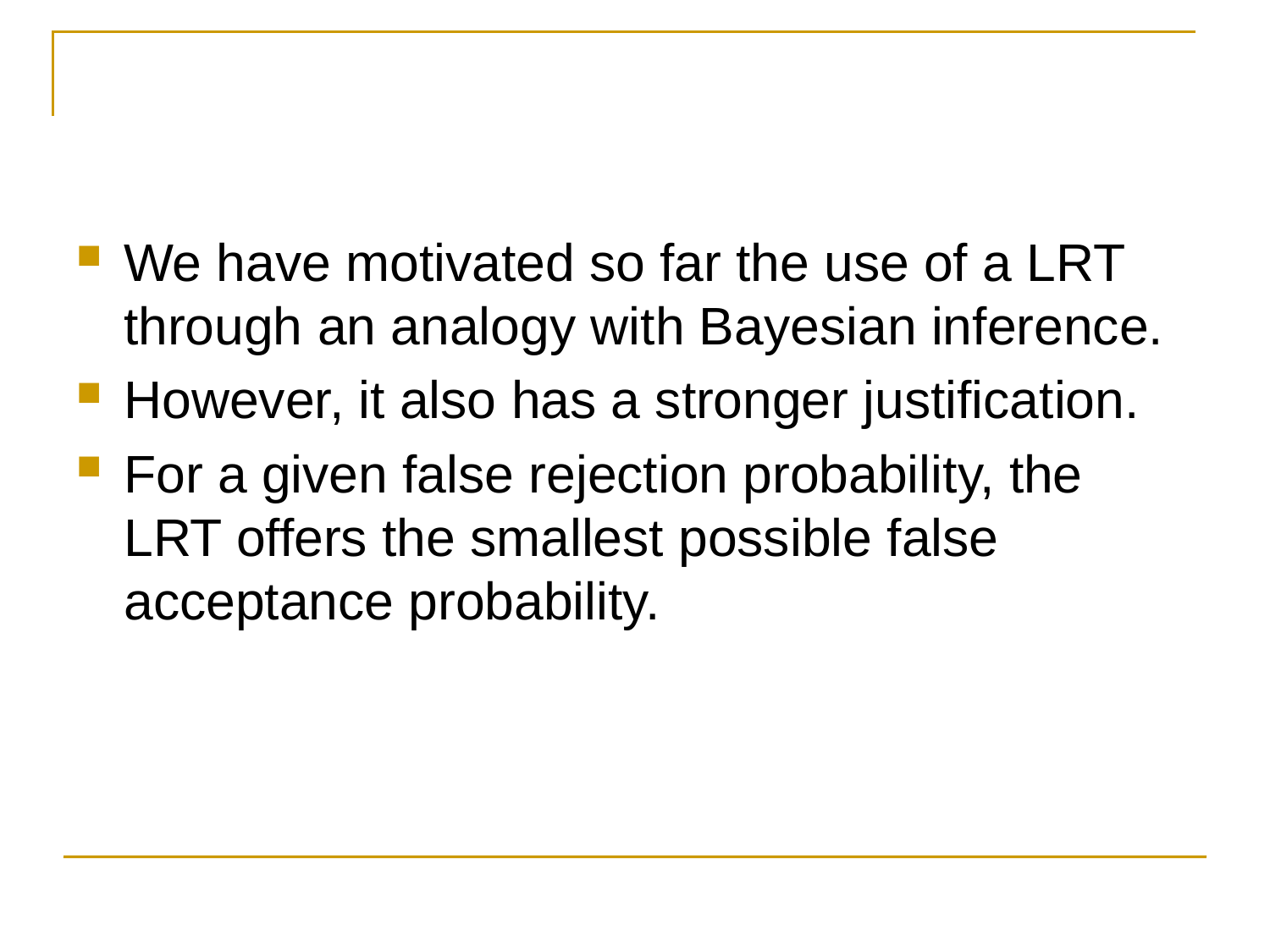

#
We have motivated so far the use of a LRT through an analogy with Bayesian inference.
However, it also has a stronger justification.
For a given false rejection probability, the LRT offers the smallest possible false  acceptance probability.